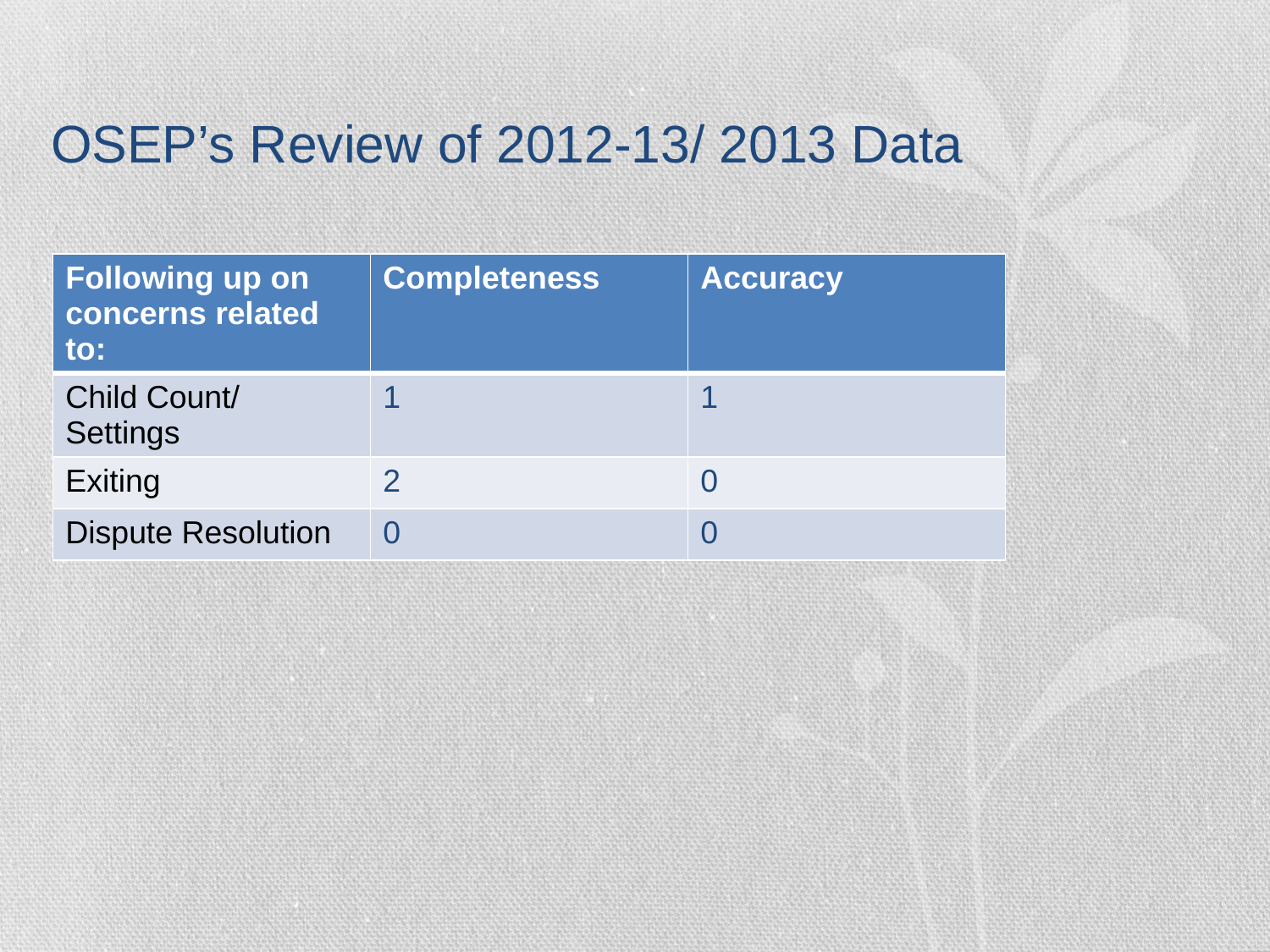

# OSEP’s Review of 2012-13/ 2013 Data
| Following up on concerns related to: | Completeness | Accuracy |
| --- | --- | --- |
| Child Count/ Settings | 1 | 1 |
| Exiting | 2 | 0 |
| Dispute Resolution | 0 | 0 |